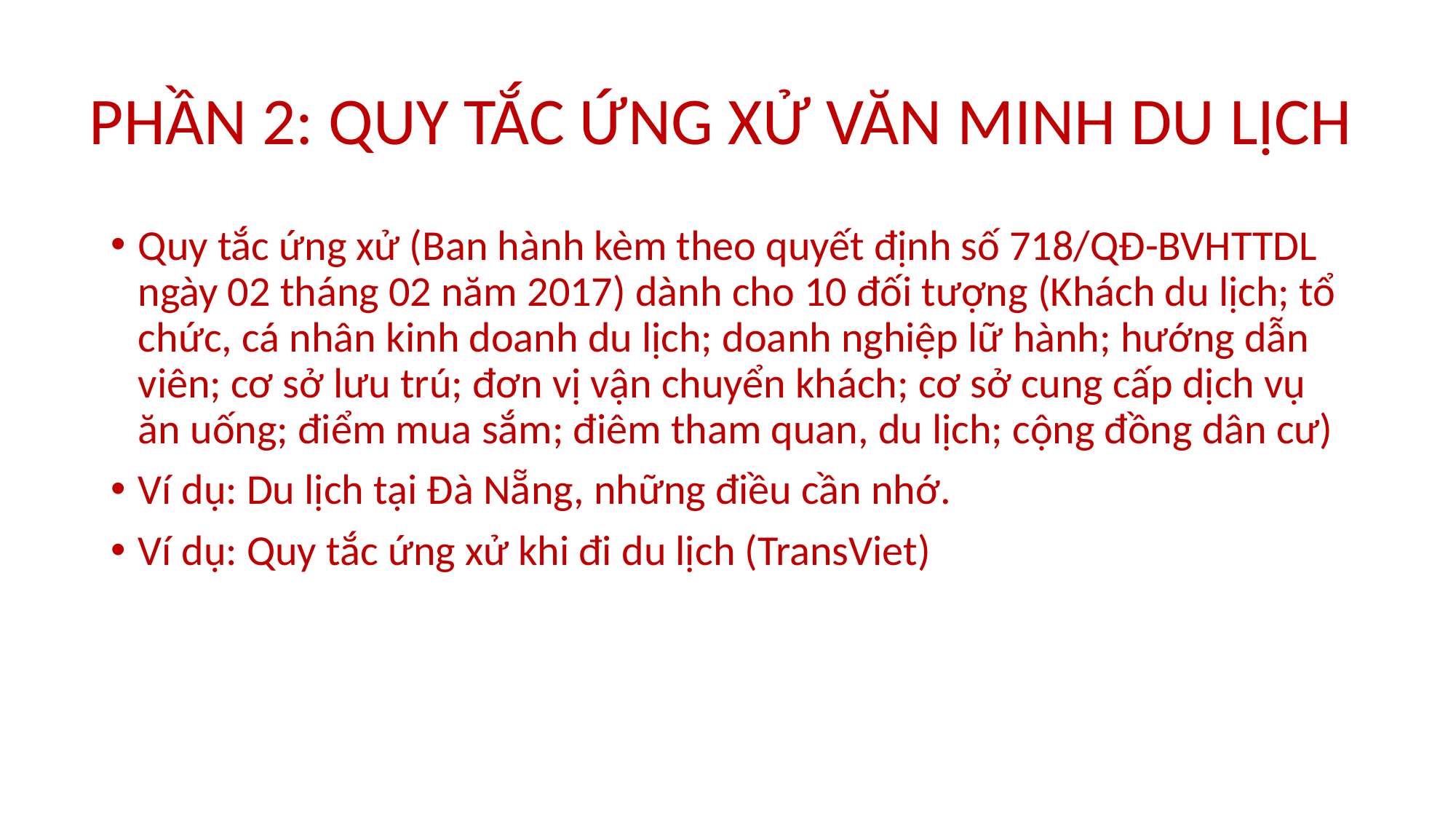

# PHẦN 2: QUY TẮC ỨNG XỬ VĂN MINH DU LỊCH
Quy tắc ứng xử (Ban hành kèm theo quyết định số 718/QĐ-BVHTTDL ngày 02 tháng 02 năm 2017) dành cho 10 đối tượng (Khách du lịch; tổ chức, cá nhân kinh doanh du lịch; doanh nghiệp lữ hành; hướng dẫn viên; cơ sở lưu trú; đơn vị vận chuyển khách; cơ sở cung cấp dịch vụ ăn uống; điểm mua sắm; điêm tham quan, du lịch; cộng đồng dân cư)
Ví dụ: Du lịch tại Đà Nẵng, những điều cần nhớ.
Ví dụ: Quy tắc ứng xử khi đi du lịch (TransViet)